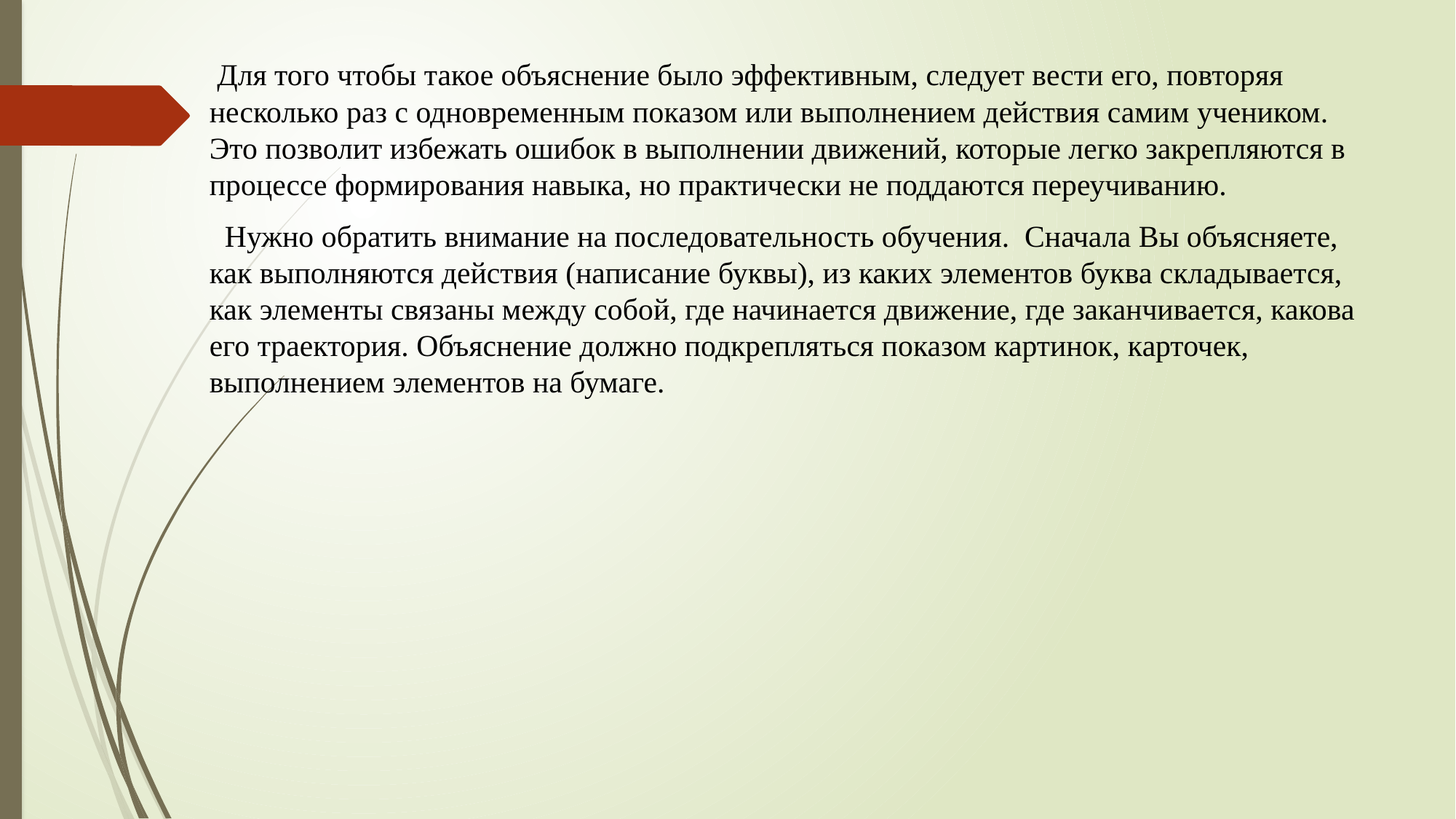

Для того чтобы такое объяснение было эффективным, следует вести его, повторяя несколько раз с одновременным показом или выполнением действия самим учеником. Это позволит избежать ошибок в выполнении движений, которые легко закрепляются в процессе формирования навыка, но практически не поддаются переучиванию.
  Нужно обратить внимание на последовательность обучения.  Сначала Вы объясняете, как выполняются действия (написание буквы), из каких элементов буква складывается, как элементы связаны между собой, где начинается движение, где заканчивается, какова его траектория. Объяснение должно подкрепляться показом картинок, карточек, выполнением элементов на бумаге.